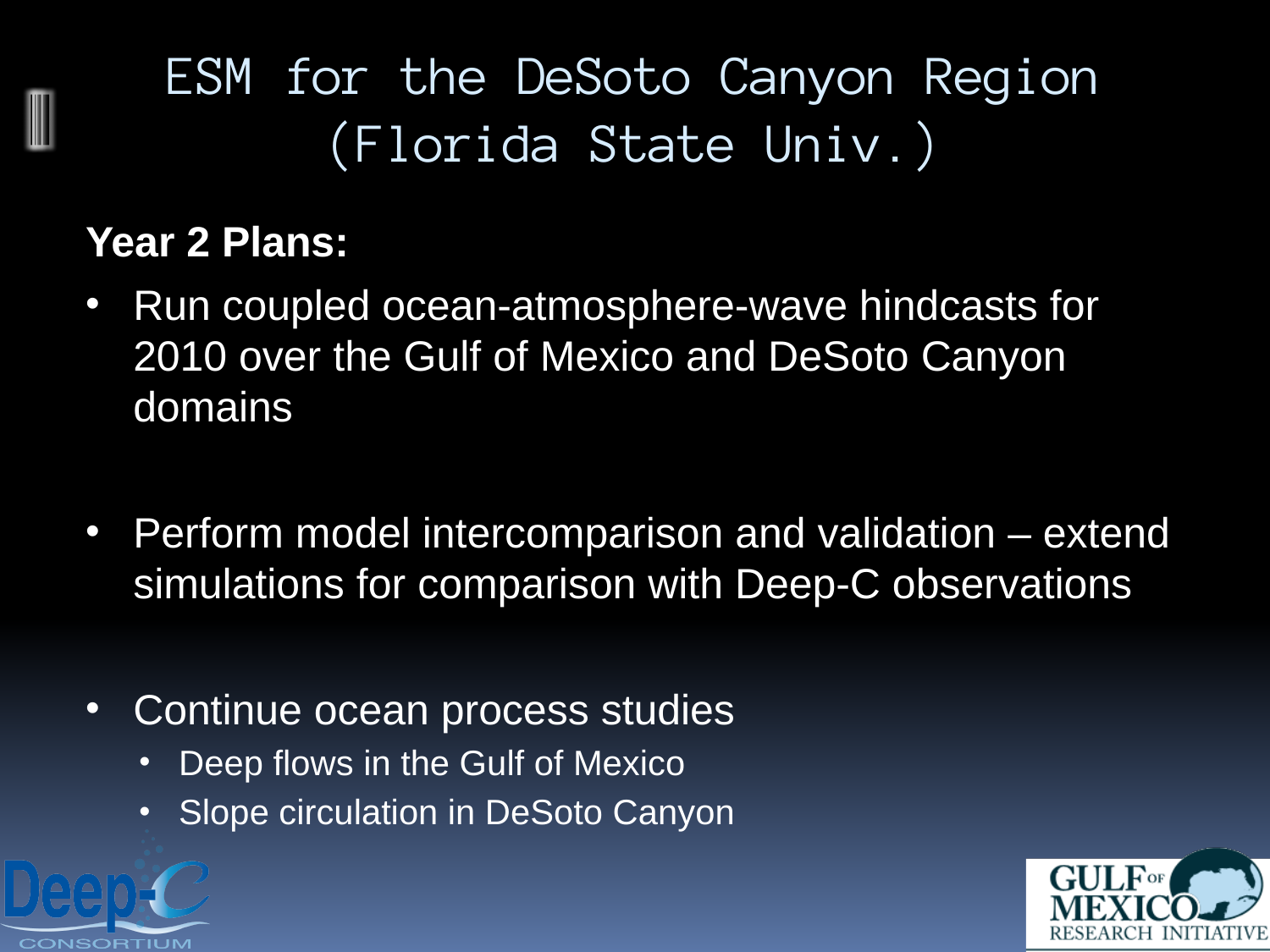

# ESM for the DeSoto Canyon Region (Florida State Univ.)
Year 2 Plans:
Run coupled ocean-atmosphere-wave hindcasts for 2010 over the Gulf of Mexico and DeSoto Canyon domains

Perform model intercomparison and validation – extend simulations for comparison with Deep-C observations

Continue ocean process studies
Deep flows in the Gulf of Mexico
Slope circulation in DeSoto Canyon